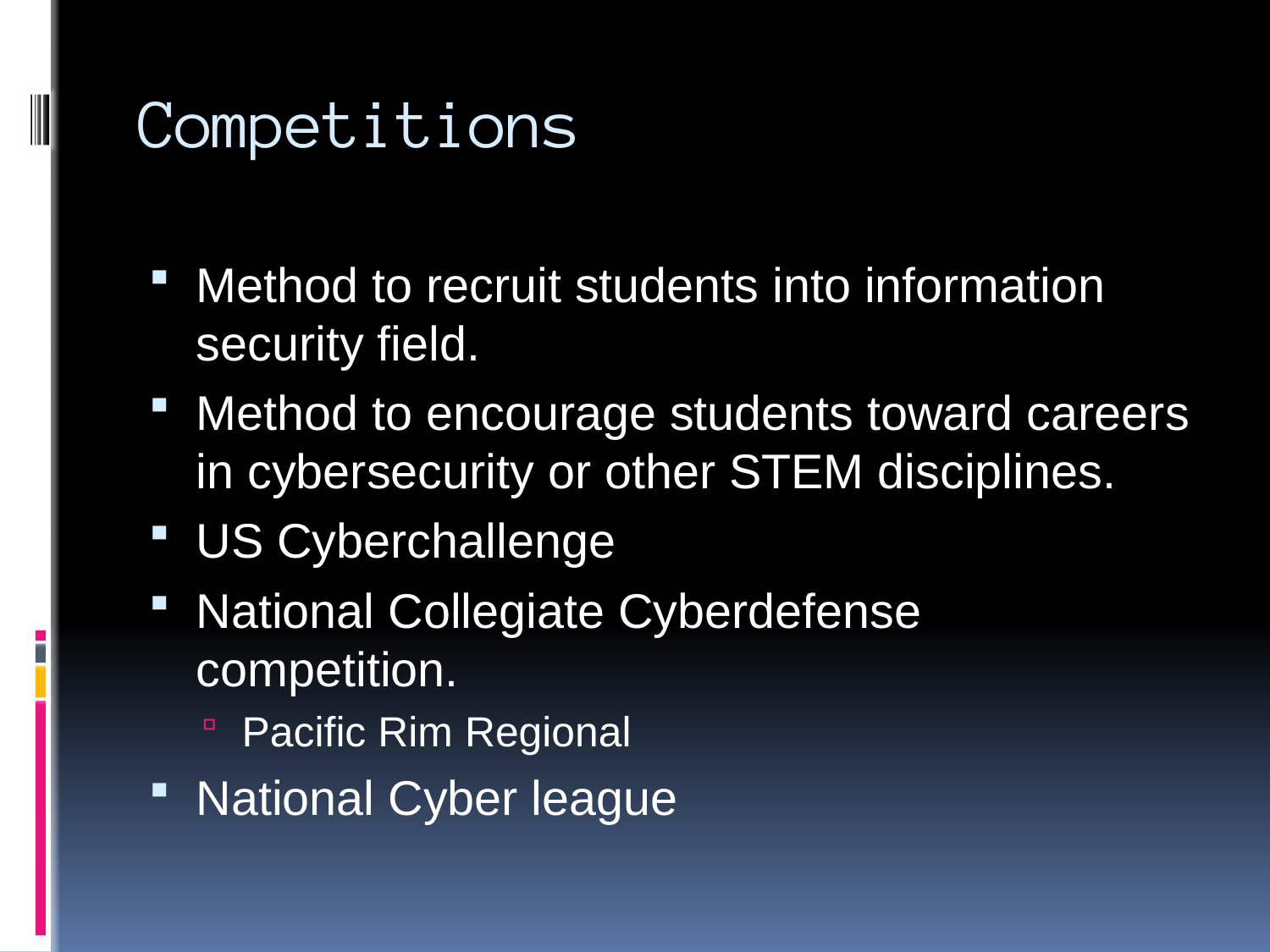

# Competitions
Method to recruit students into information security field.
Method to encourage students toward careers in cybersecurity or other STEM disciplines.
US Cyberchallenge
National Collegiate Cyberdefense competition.
Pacific Rim Regional
National Cyber league